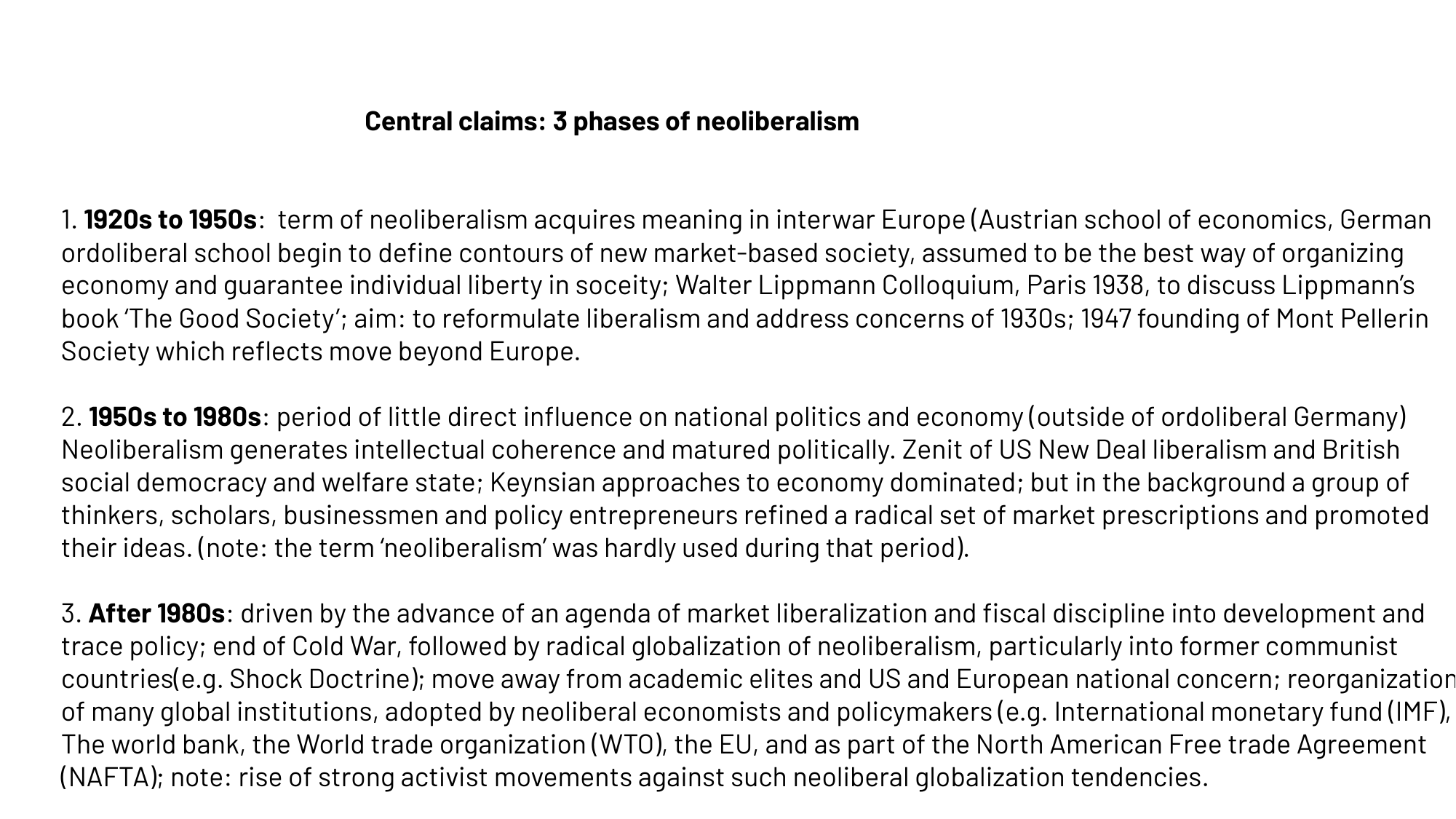

Central claims: 3 phases of neoliberalism
1. 1920s to 1950s:  term of neoliberalism acquires meaning in interwar Europe (Austrian school of economics, German ordoliberal school begin to define contours of new market-based society, assumed to be the best way of organizing economy and guarantee individual liberty in soceity; Walter Lippmann Colloquium, Paris 1938, to discuss Lippmann’s book ‘The Good Society’; aim: to reformulate liberalism and address concerns of 1930s; 1947 founding of Mont Pellerin Society which reflects move beyond Europe.

2. 1950s to 1980s: period of little direct influence on national politics and economy (outside of ordoliberal Germany)
Neoliberalism generates intellectual coherence and matured politically. Zenit of US New Deal liberalism and British social democracy and welfare state; Keynsian approaches to economy dominated; but in the background a group of thinkers, scholars, businessmen and policy entrepreneurs refined a radical set of market prescriptions and promoted their ideas. (note: the term ‘neoliberalism’ was hardly used during that period).

3. After 1980s: driven by the advance of an agenda of market liberalization and fiscal discipline into development and  trace policy; end of Cold War, followed by radical globalization of neoliberalism, particularly into former communist countries(e.g. Shock Doctrine); move away from academic elites and US and European national concern; reorganization of many global institutions, adopted by neoliberal economists and policymakers (e.g. International monetary fund (IMF), The world bank, the World trade organization (WTO), the EU, and as part of the North American Free trade Agreement (NAFTA); note: rise of strong activist movements against such neoliberal globalization tendencies.